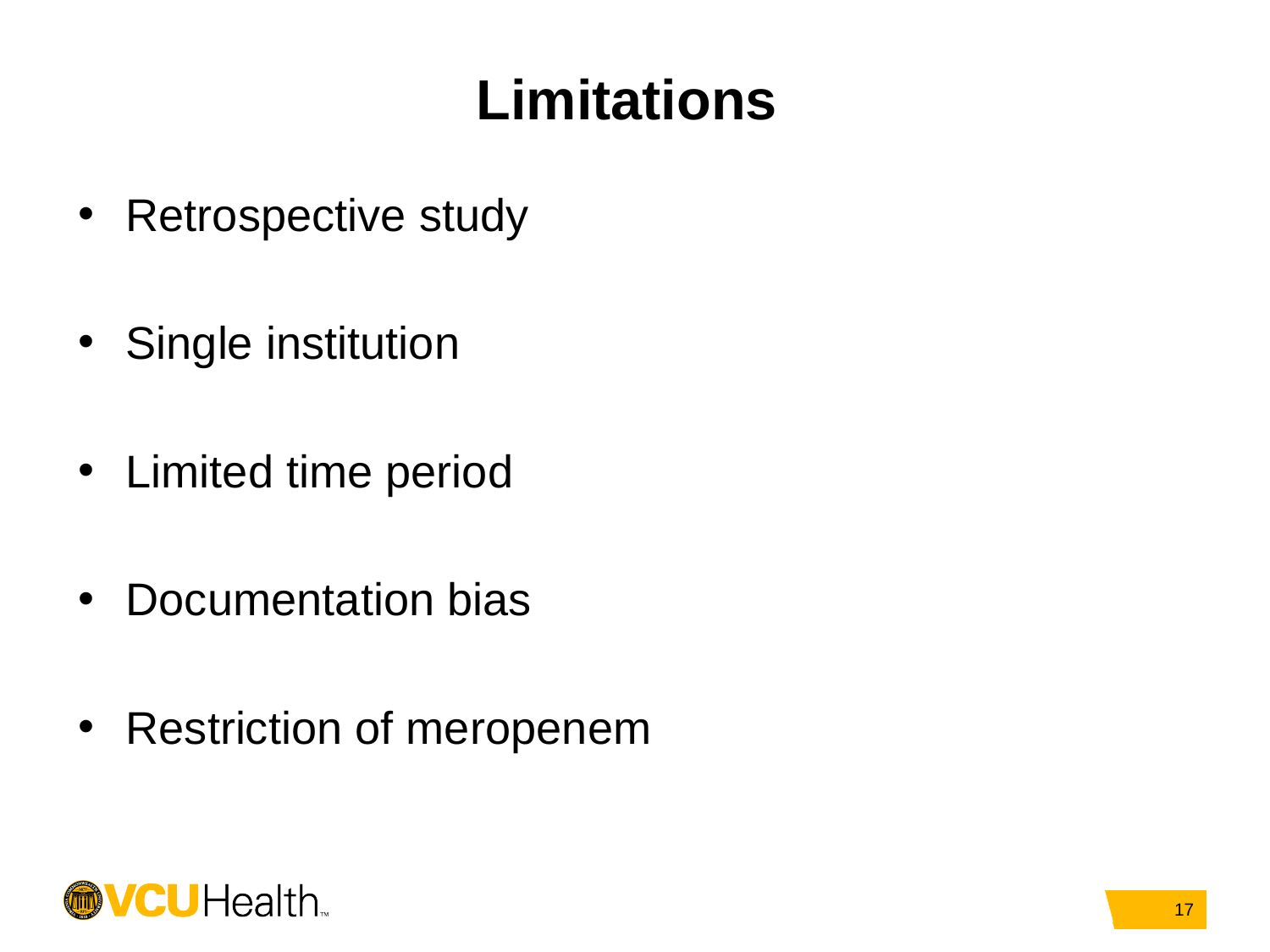

# Limitations
Retrospective study

Single institution

Limited time period

Documentation bias

Restriction of meropenem

17